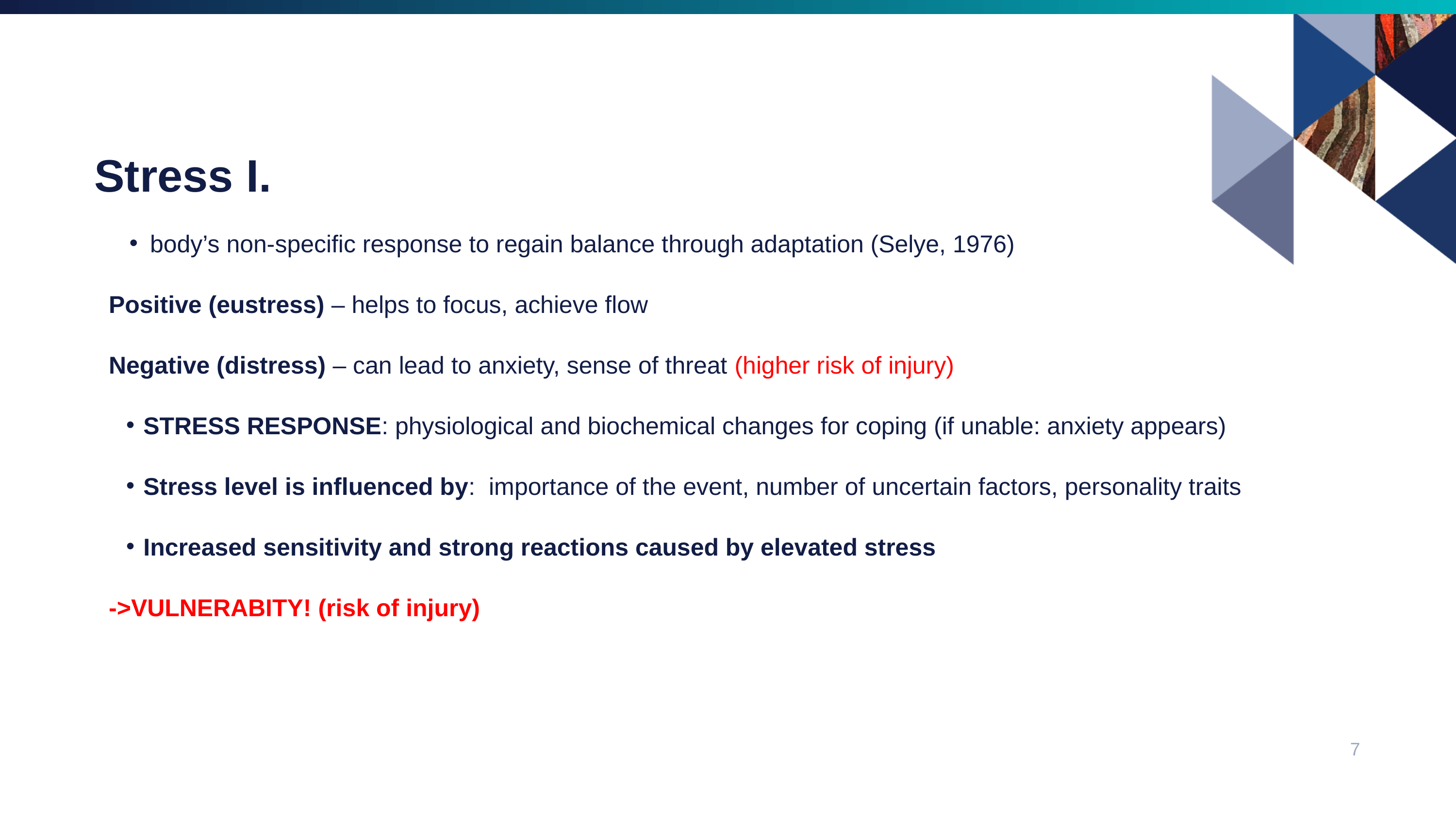

Stress I.
body’s non-specific response to regain balance through adaptation (Selye, 1976)
Positive (eustress) – helps to focus, achieve flow
Negative (distress) – can lead to anxiety, sense of threat (higher risk of injury)
STRESS RESPONSE: physiological and biochemical changes for coping (if unable: anxiety appears)
Stress level is influenced by:  importance of the event, number of uncertain factors, personality traits
Increased sensitivity and strong reactions caused by elevated stress
->VULNERABITY! (risk of injury)
7